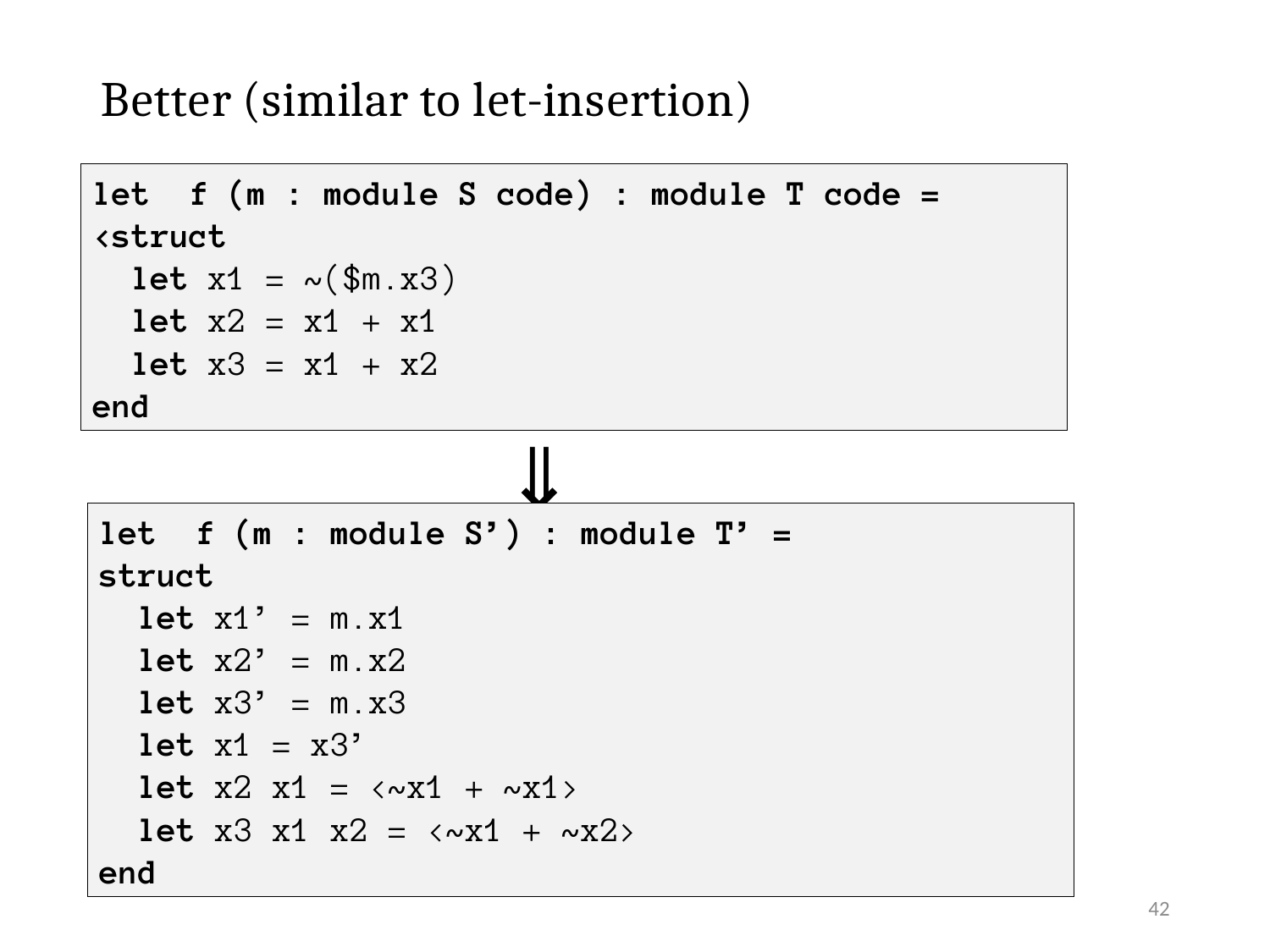

# Better (similar to let-insertion)
let  f (m : module S code) : module T code =
<struct
  let x1 = ~($m.x3)
  let x2 = x1 + x1
  let x3 = x1 + x2
end
 ⇓
let  f (m : module S’) : module T’ =
struct
  let x1’ = m.x1
  let x2’ = m.x2
  let x3’ = m.x3
  let x1 = x3’
  let x2 x1 = <~x1 + ~x1>
  let x3 x1 x2 = <~x1 + ~x2>
end
42